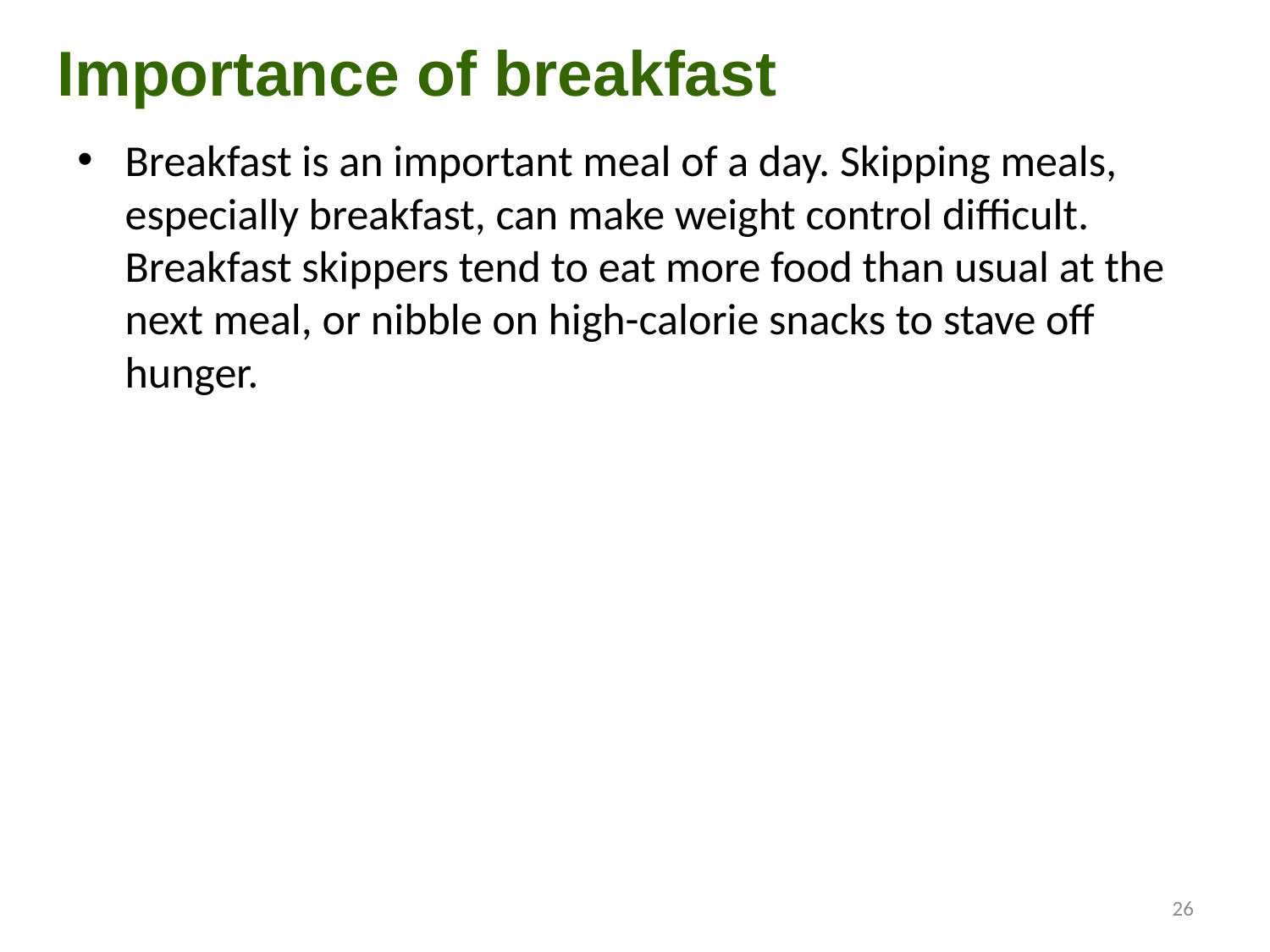

Importance of breakfast
Breakfast is an important meal of a day. Skipping meals, especially breakfast, can make weight control difficult. Breakfast skippers tend to eat more food than usual at the next meal, or nibble on high-calorie snacks to stave off hunger.

26